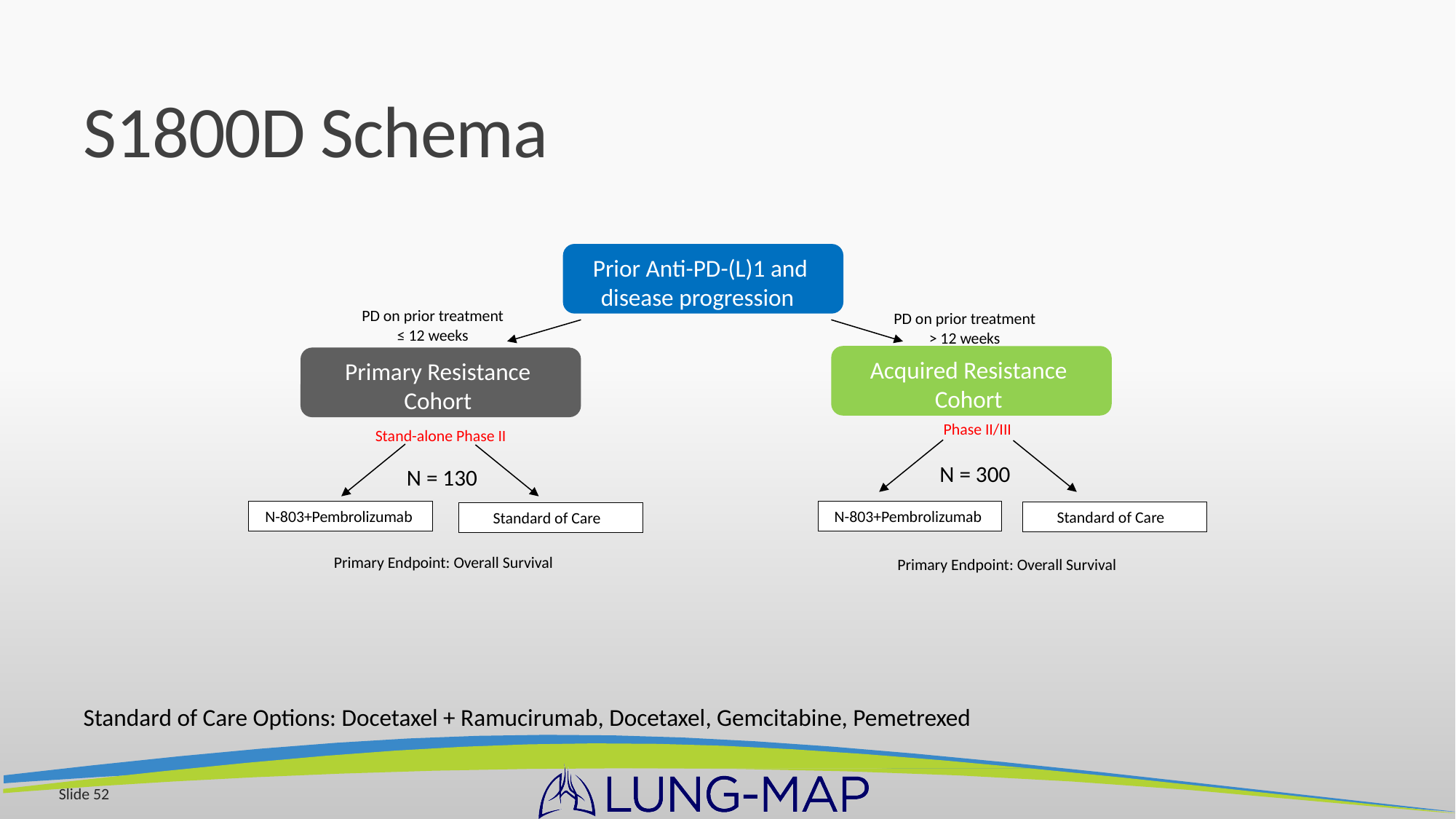

# S1800D Schema

Prior Anti-PD-(L)1 and
disease progression
PD on prior treatment
 ≤ 12 weeks
PD on prior treatment
> 12 weeks
Acquired Resistance
Cohort
Primary Resistance
Cohort
Phase II/III
Stand-alone Phase II
N = 300
N = 130
N-803+Pembrolizumab
Standard of Care
Standard of Care
Primary Endpoint: Overall Survival
Primary Endpoint: Overall Survival
N-803+Pembrolizumab
Standard of Care Options: Docetaxel + Ramucirumab, Docetaxel, Gemcitabine, Pemetrexed
Slide 52